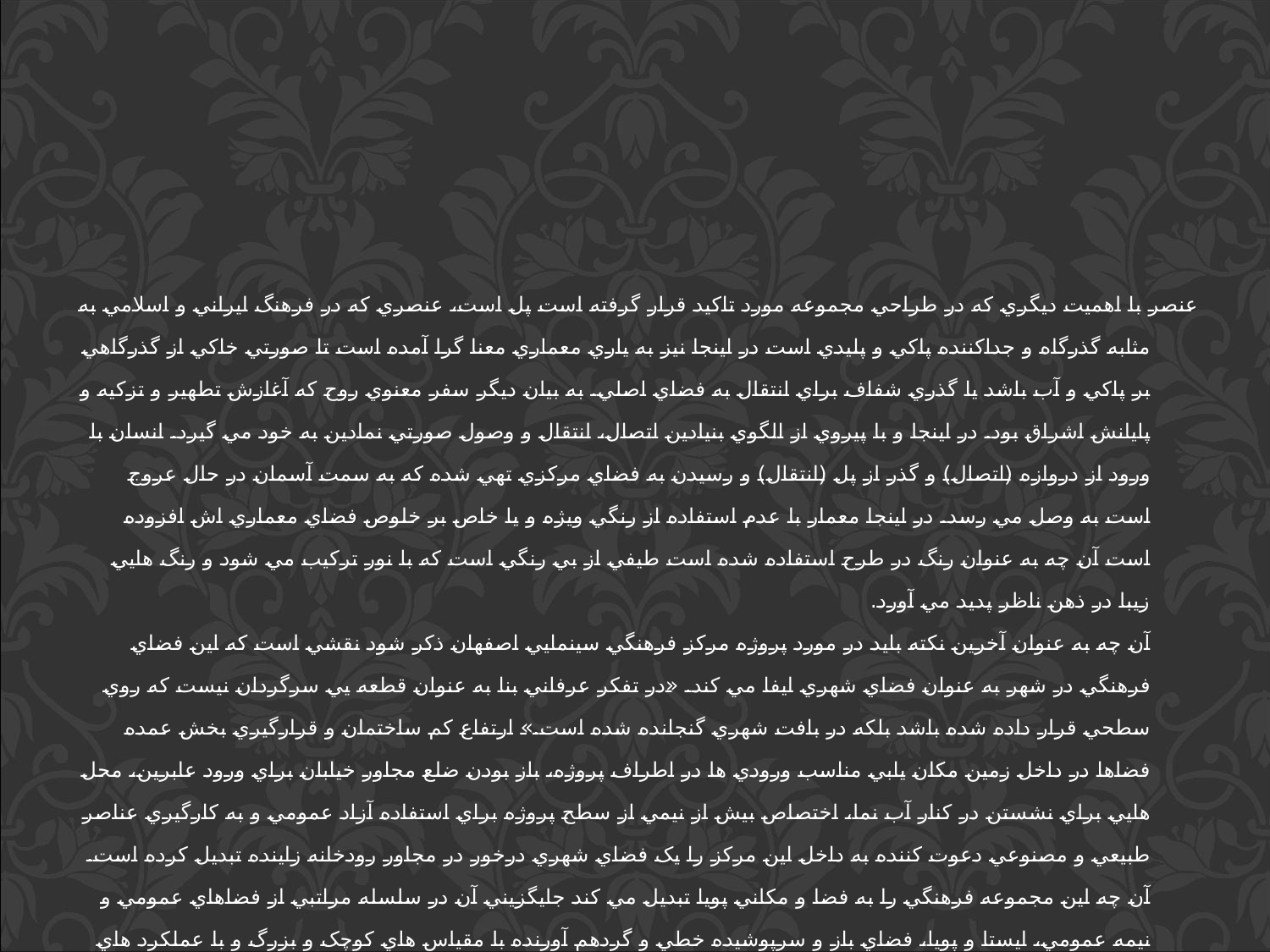

عنصر با اهميت ديگري که در طراحي مجموعه مورد تاکيد قرار گرفته است پل است، عنصري که در فرهنگ ايراني و اسلامي به مثابه گذرگاه و جداکننده پاکي و پليدي است در اينجا نيز به ياري معماري معنا گرا آمده است تا صورتي خاکي از گذرگاهي بر پاکي و آب باشد يا گذري شفاف براي انتقال به فضاي اصلي. به بيان ديگر سفر معنوي روح که آغازش تطهير و تزکيه و پايانش اشراق بود. در اينجا و با پيروي از الگوي بنيادين اتصال، انتقال و وصول صورتي نمادين به خود مي گيرد. انسان با ورود از دروازه (اتصال) و گذر از پل (انتقال) و رسيدن به فضاي مرکزي تهي شده که به سمت آسمان در حال عروج است به وصل مي رسد. در اينجا معمار با عدم استفاده از رنگي ويژه و يا خاص بر خلوص فضاي معماري اش افزوده است آن چه به عنوان رنگ در طرح استفاده شده است طيفي از بي رنگي است که با نور ترکيب مي شود و رنگ هايي زيبا در ذهن ناظر پديد مي آورد.
آن چه به عنوان آخرين نکته بايد در مورد پروژه مرکز فرهنگي سينمايي اصفهان ذکر شود نقشي است که اين فضاي فرهنگي در شهر به عنوان فضاي شهري ايفا مي کند. «در تفکر عرفاني بنا به عنوان قطعه يي سرگردان نيست که روي سطحي قرار داده شده باشد بلکه در بافت شهري گنجانده شده است.» ارتفاع کم ساختمان و قرارگيري بخش عمده فضاها در داخل زمين مکان يابي مناسب ورودي ها در اطراف پروژه، باز بودن ضلع مجاور خيابان براي ورود عابرين، محل هايي براي نشستن در کنار آب نما، اختصاص بيش از نيمي از سطح پروژه براي استفاده آزاد عمومي و به کارگيري عناصر طبيعي و مصنوعي دعوت کننده به داخل اين مرکز را يک فضاي شهري درخور در مجاور رودخانه زاينده تبديل کرده است. آن چه اين مجموعه فرهنگي را به فضا و مکاني پويا تبديل مي کند جايگزيني آن در سلسله مراتبي از فضاهاي عمومي و نيمه عمومي، ايستا و پويا، فضاي باز و سرپوشيده خطي و گردهم آورنده با مقياس هاي کوچک و بزرگ و با عملکرد هاي متنوع اقتصادي، اجتماعي و فرهنگي است که موجب القاي حس تداوم، تنوع و تحرک فضايي در استفاده کنندگاني است که با اهداف مختلف قدم در آن نهاده اند.